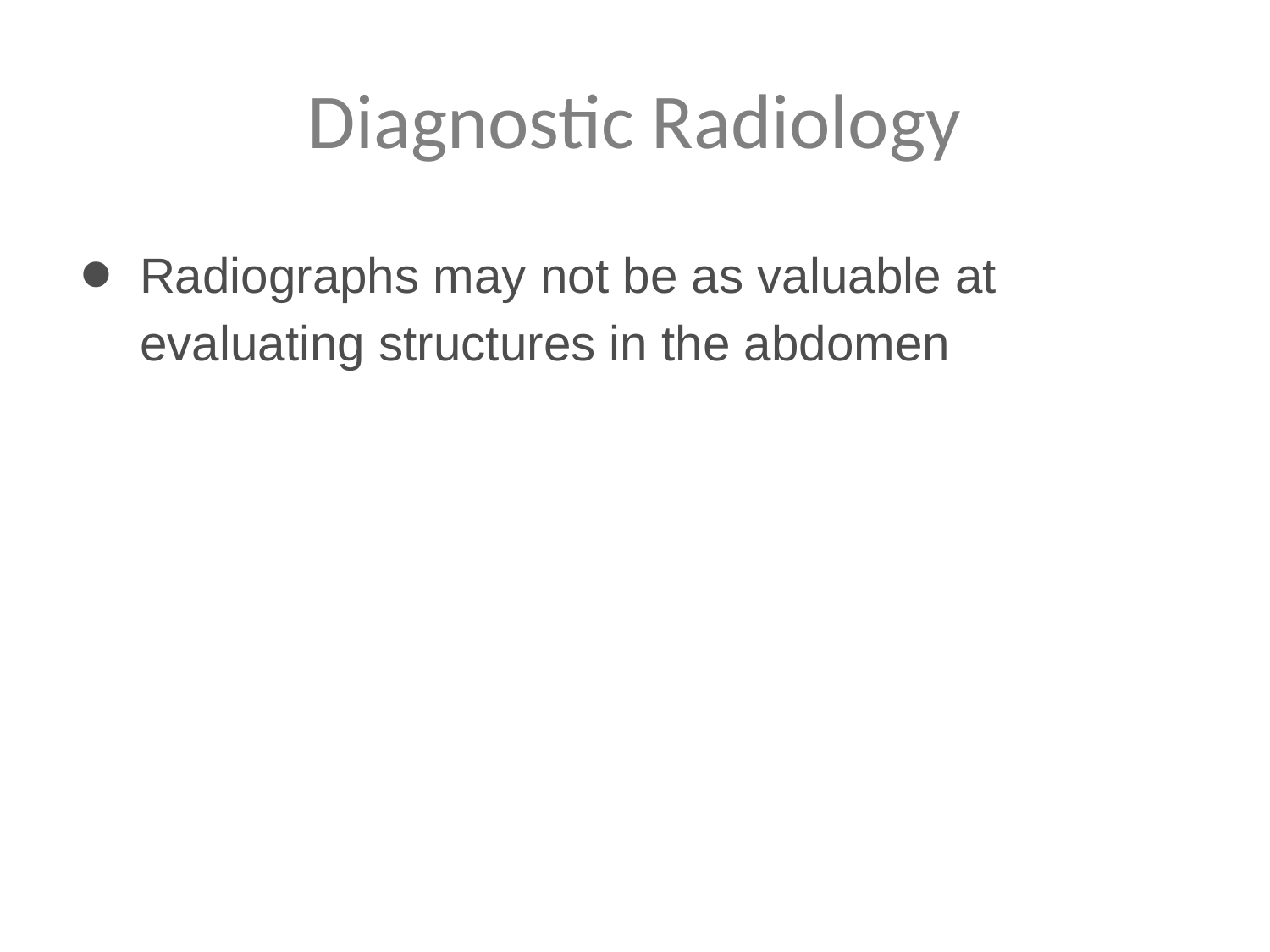

# Diagnostic Radiology
Radiographs may not be as valuable at evaluating structures in the abdomen